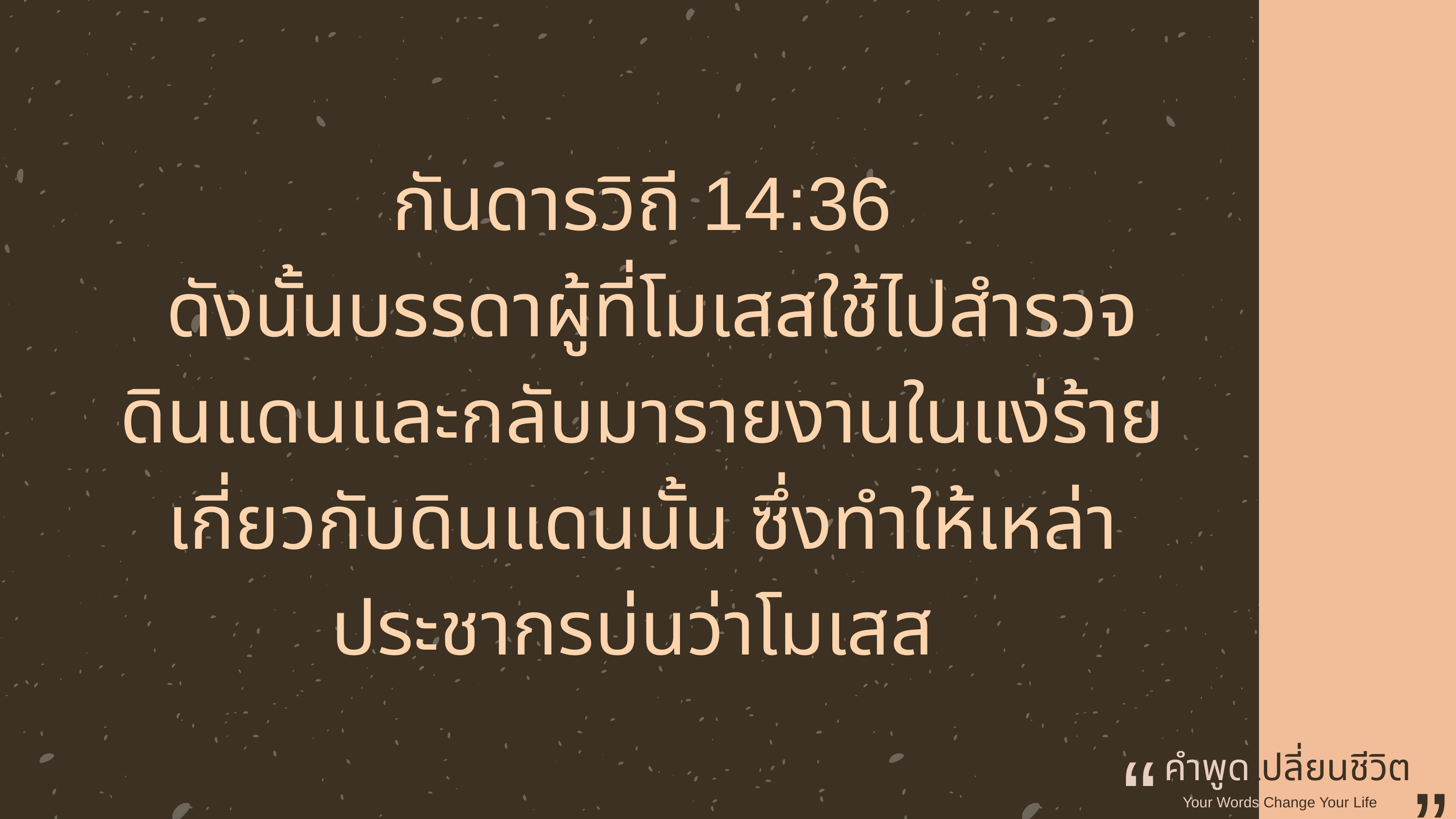

กันดารวิถี 14:36
 ดังนั้นบรรดาผู้ที่โมเสสใช้ไปสำรวจ
ดินแดนและกลับมารายงานในแง่ร้ายเกี่ยวกับดินแดนนั้น ซึ่งทำให้เหล่าประชากรบ่นว่าโมเสส
“
คำพูดเปลี่ยนชีวิต
”
Your Words Change Your Life